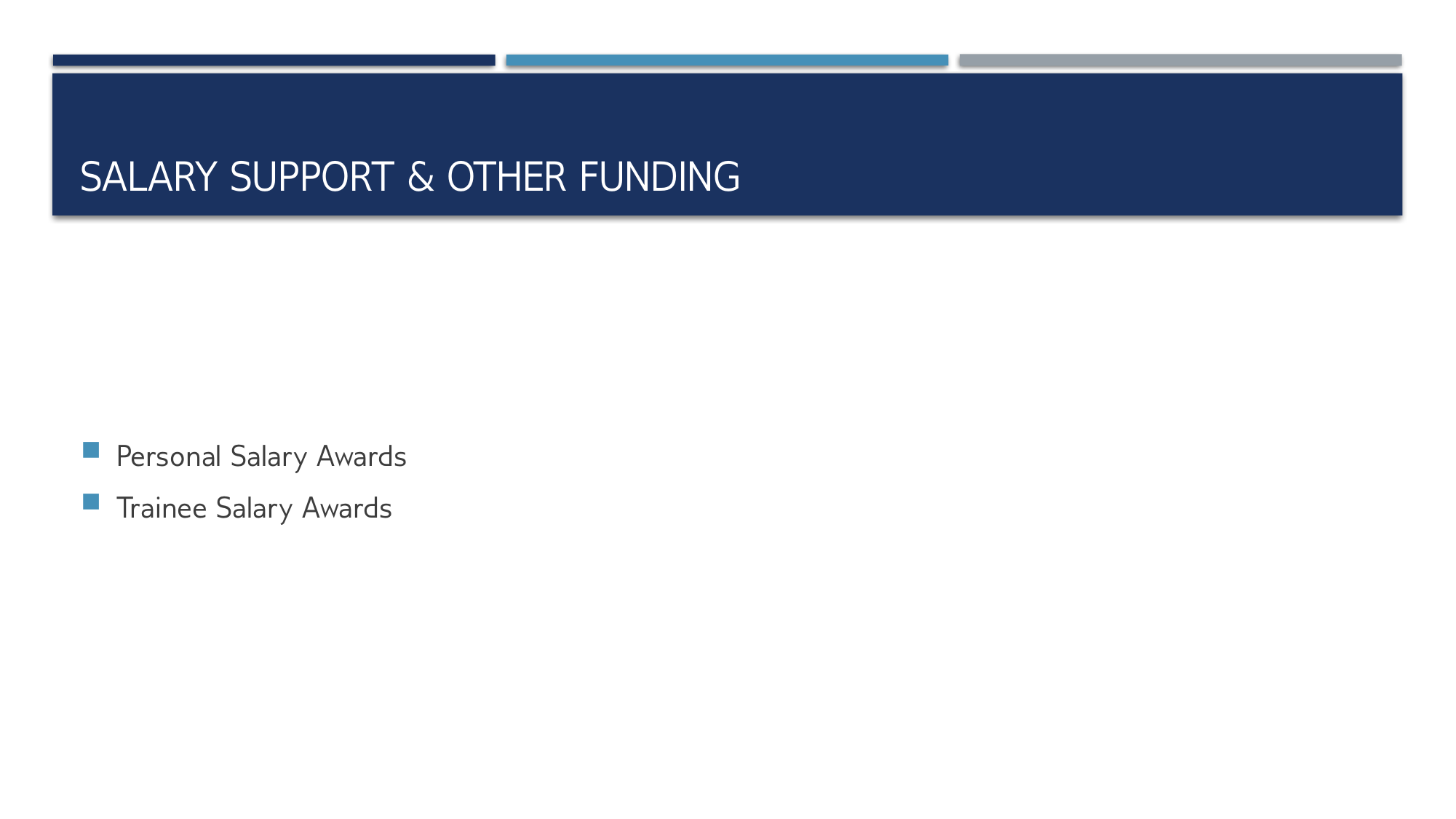

# Salary support & other funding
Personal Salary Awards
Trainee Salary Awards